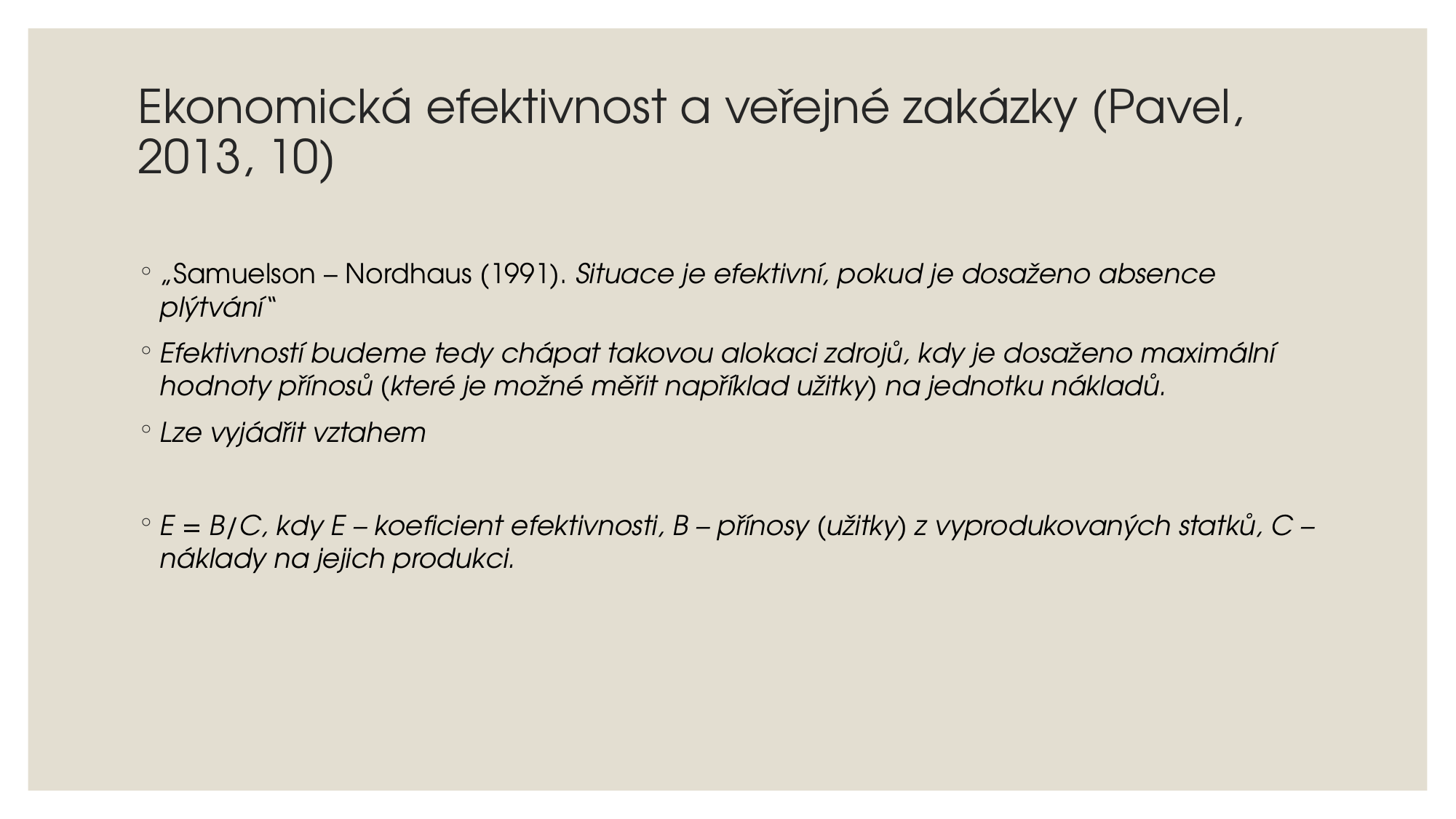

# Ekonomická efektivnost a veřejné zakázky (Pavel, 2013, 10)
„Samuelson – Nordhaus (1991). Situace je efektivní, pokud je dosaženo absence plýtvání“
Efektivností budeme tedy chápat takovou alokaci zdrojů, kdy je dosaženo maximální hodnoty přínosů (které je možné měřit například užitky) na jednotku nákladů.
Lze vyjádřit vztahem

E = B/C, kdy E – koeficient efektivnosti, B – přínosy (užitky) z vyprodukovaných statků, C – náklady na jejich produkci.